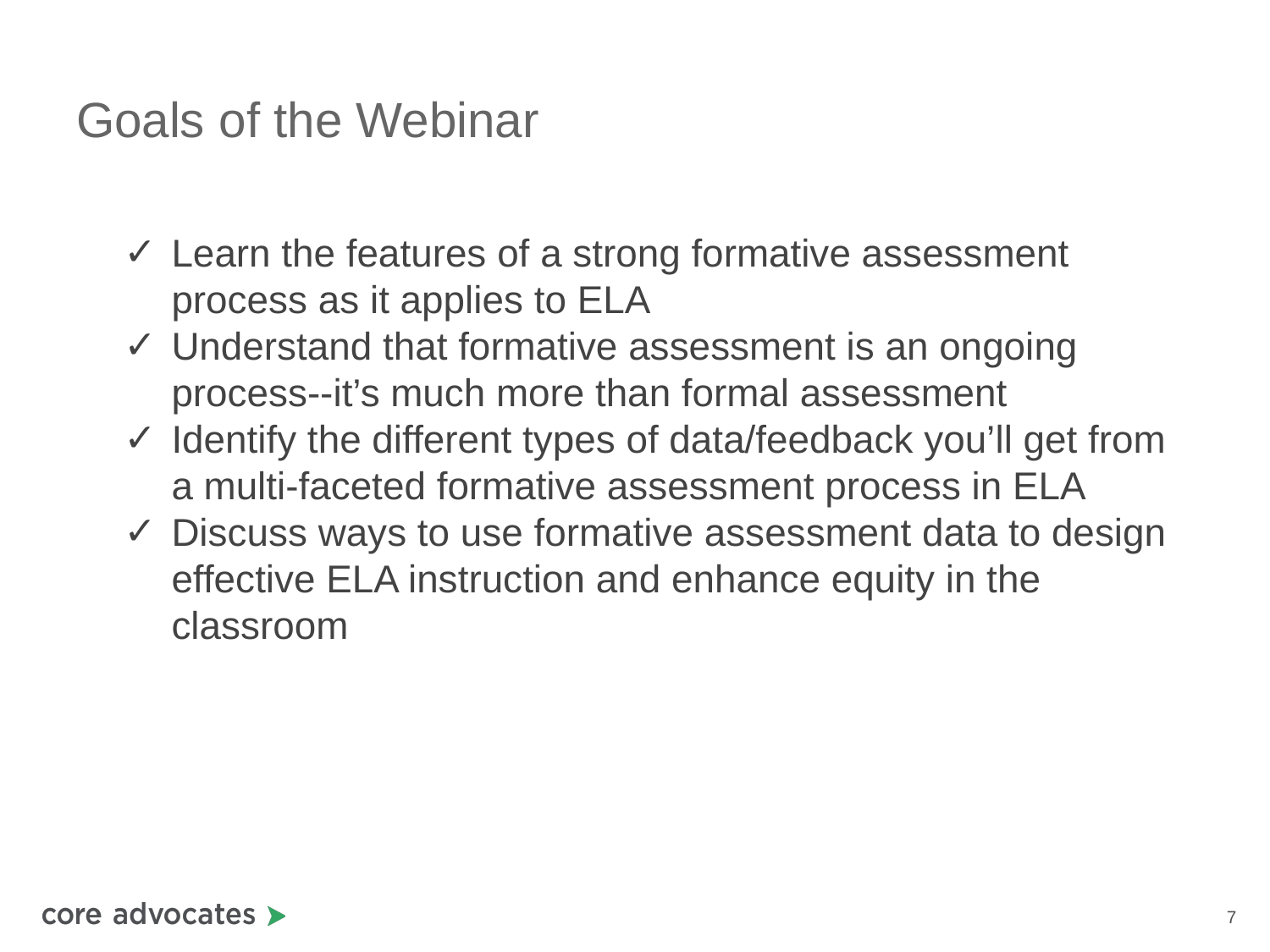

# Goals of the Webinar
Learn the features of a strong formative assessment process as it applies to ELA
Understand that formative assessment is an ongoing process--it’s much more than formal assessment
Identify the different types of data/feedback you’ll get from a multi-faceted formative assessment process in ELA
Discuss ways to use formative assessment data to design effective ELA instruction and enhance equity in the classroom